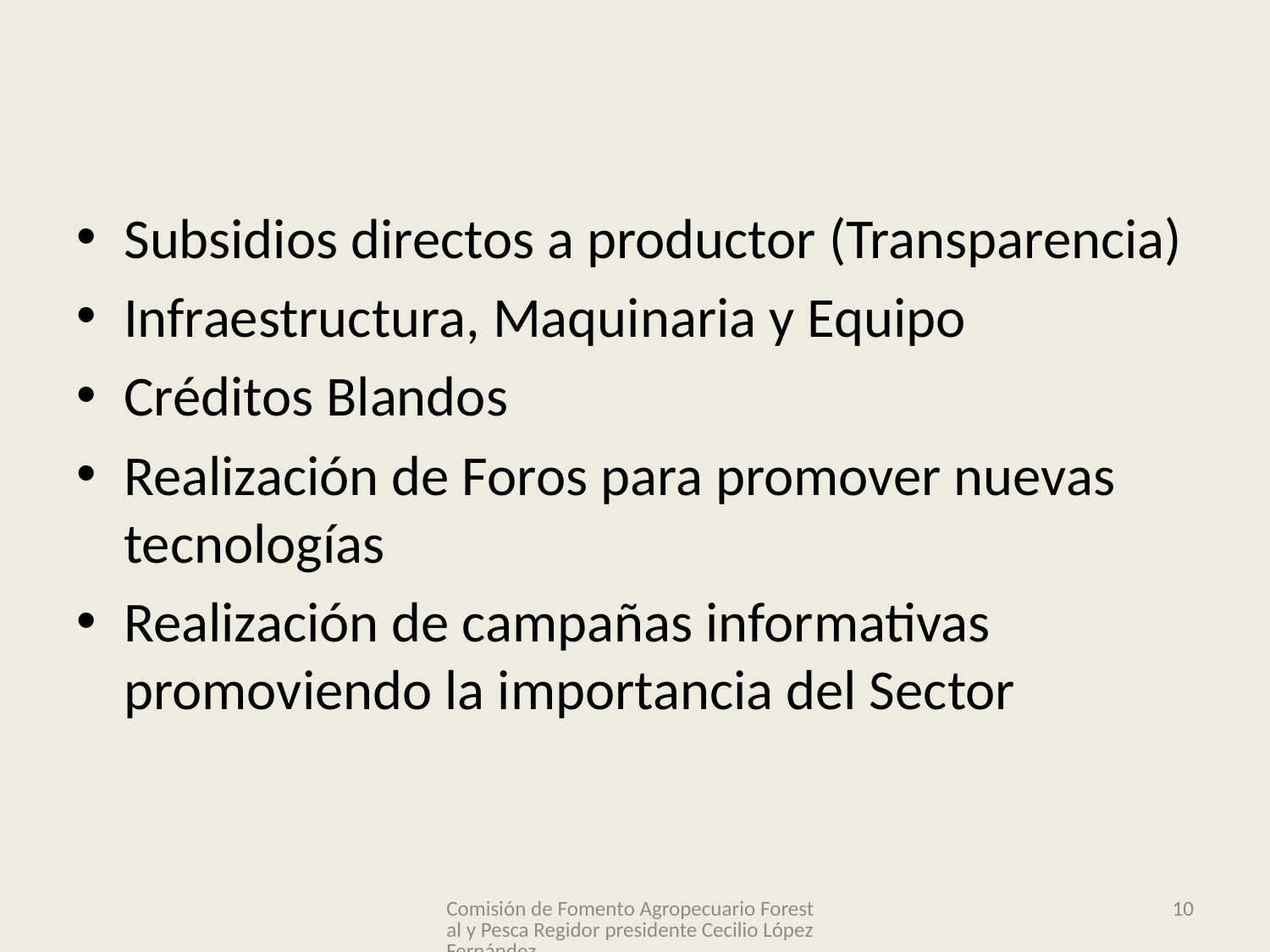

Subsidios directos a productor (Transparencia)
Infraestructura, Maquinaria y Equipo
Créditos Blandos
Realización de Foros para promover nuevas tecnologías
Realización de campañas informativas promoviendo la importancia del Sector

Comisión de Fomento Agropecuario Forestal y Pesca Regidor presidente Cecilio López Fernández
10